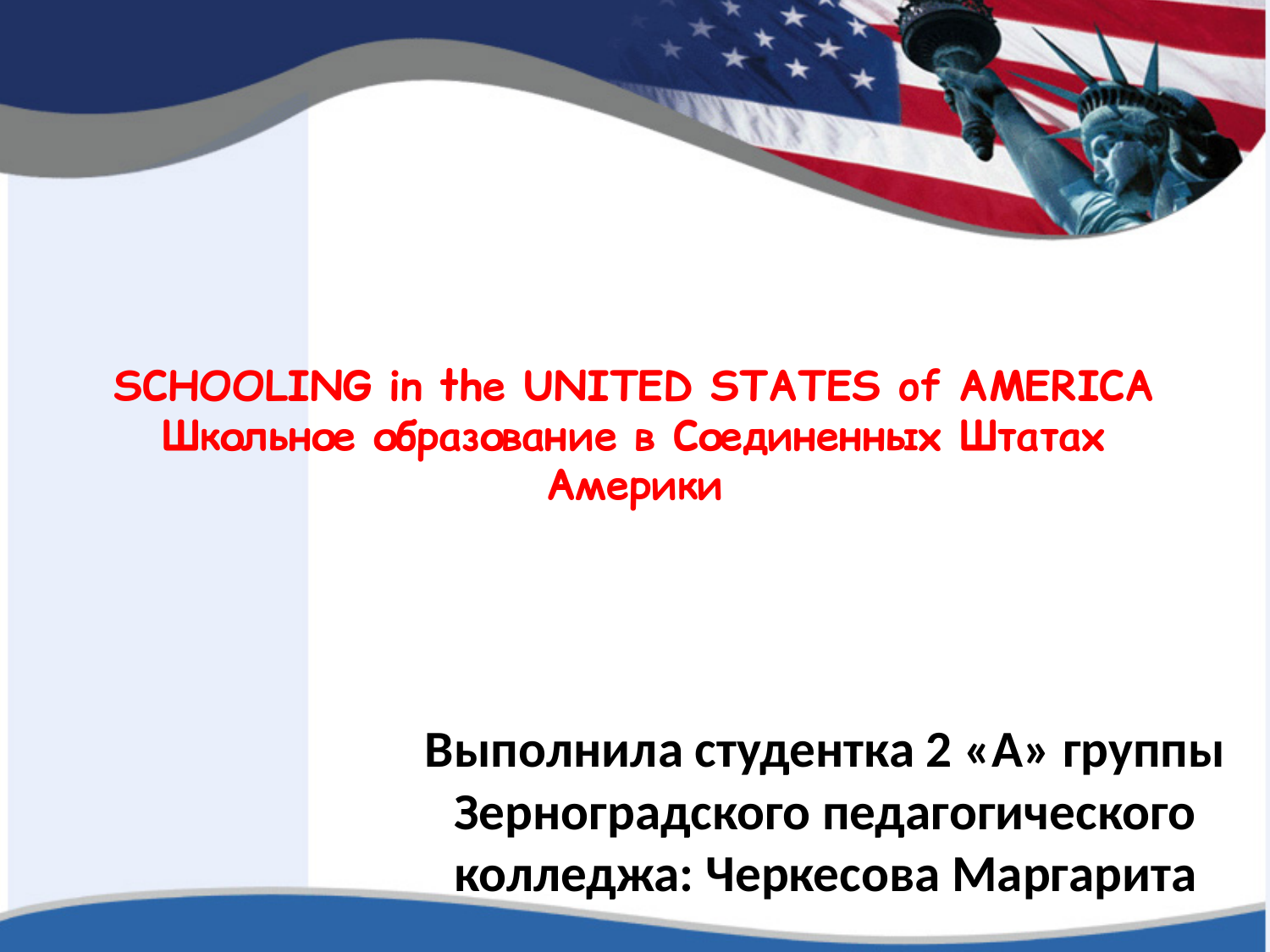

# SCHOOLING in the UNITED STATES of AMERICA Школьное образование в Соединенных Штатах Америки
Выполнила студентка 2 «А» группы Зерноградского педагогического колледжа: Черкесова Маргарита